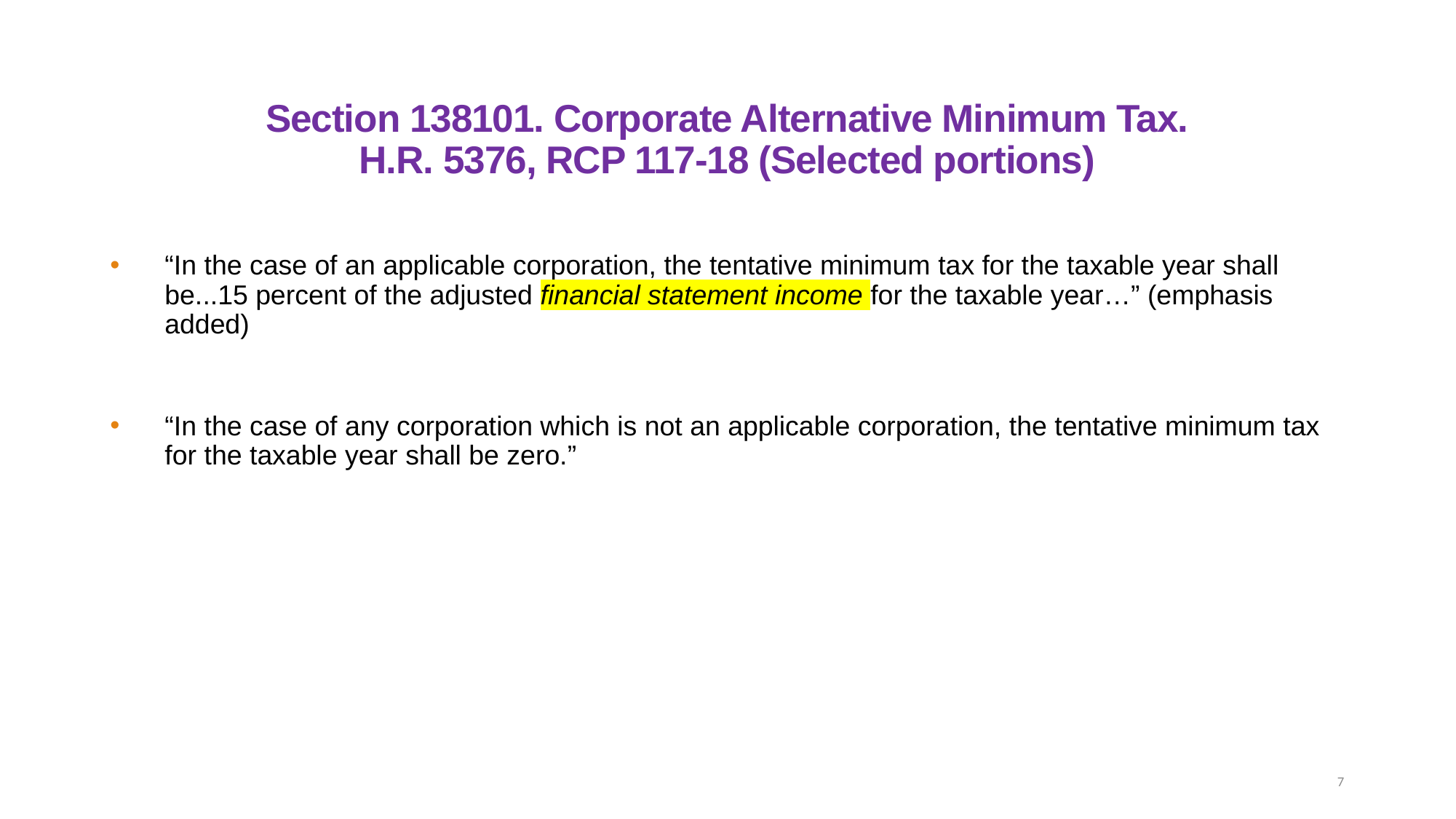

# Section 138101. Corporate Alternative Minimum Tax. H.R. 5376, RCP 117-18 (Selected portions)
“In the case of an applicable corporation, the tentative minimum tax for the taxable year shall be...15 percent of the adjusted financial statement income for the taxable year…” (emphasis added)

“In the case of any corporation which is not an applicable corporation, the tentative minimum tax for the taxable year shall be zero.”

7